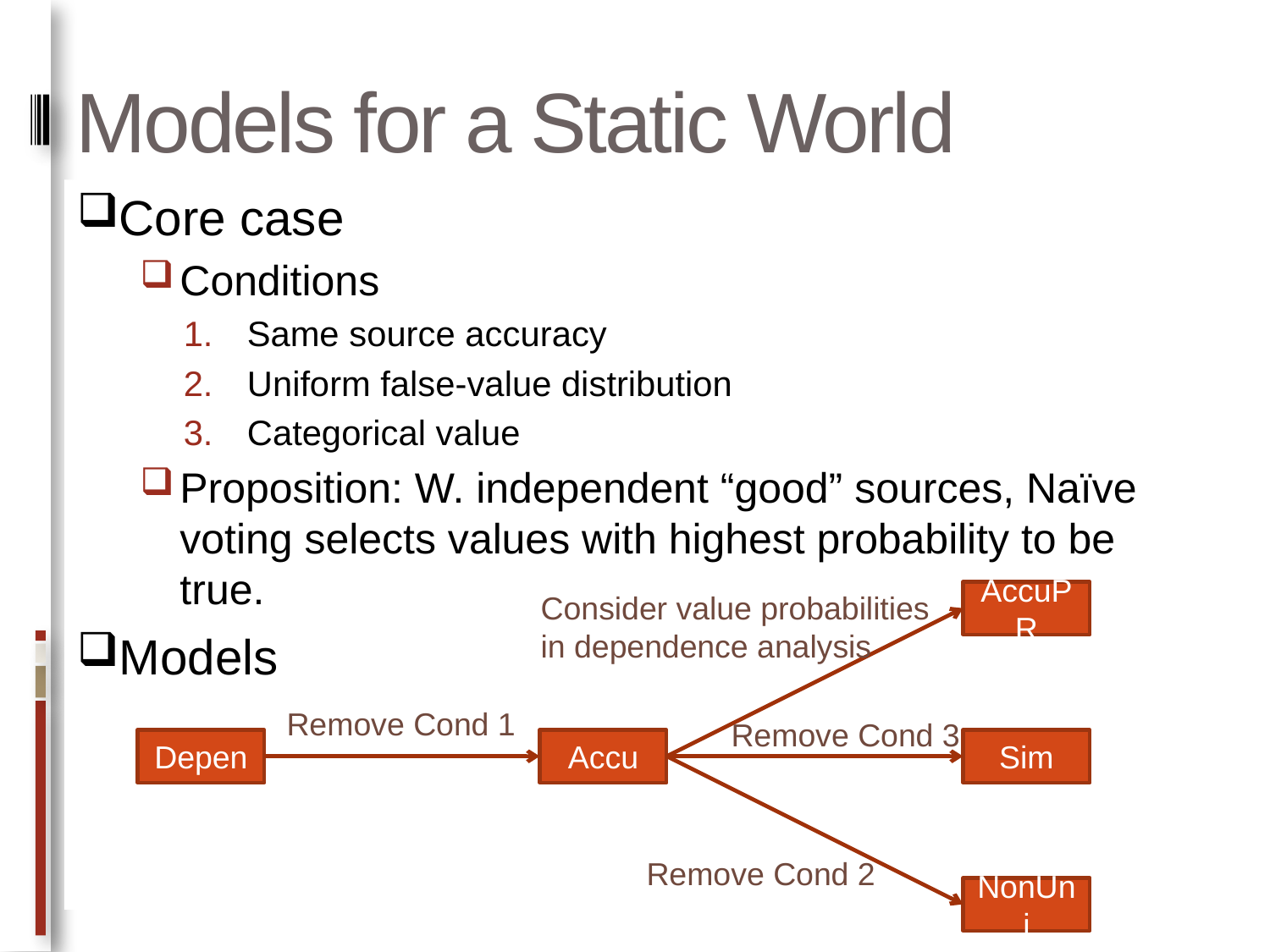

# Models for a Static World
Core case
Conditions
Same source accuracy
Uniform false-value distribution
Categorical value
Proposition: W. independent “good” sources, Naïve voting selects values with highest probability to be true.
Models

Consider value probabilities
in dependence analysis
AccuPR
Remove Cond 1
Accu
Remove Cond 3
Sim
Depen
Remove Cond 2
NonUni